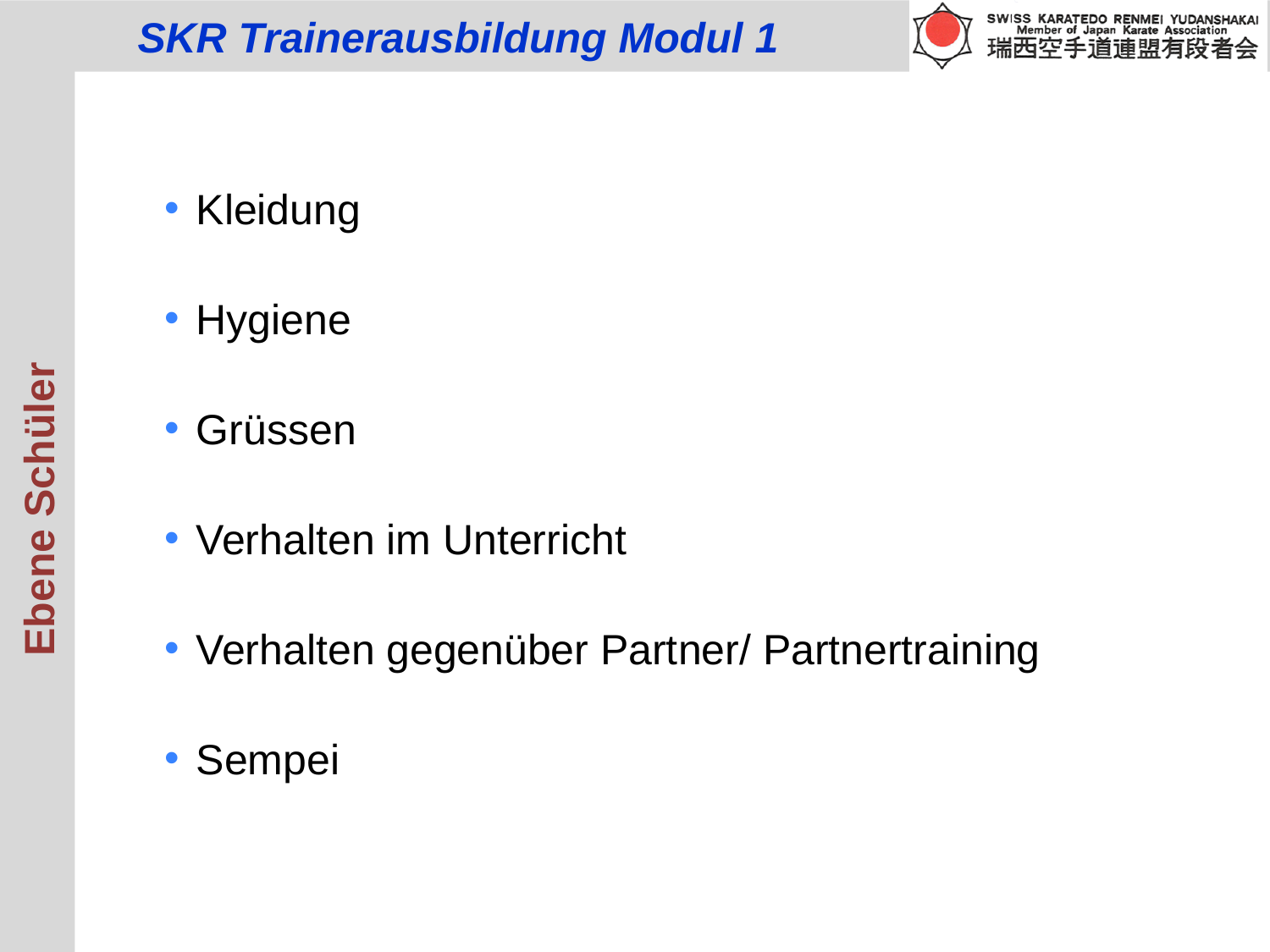

Kleidung
Hygiene
Grüssen
Verhalten im Unterricht
Verhalten gegenüber Partner/ Partnertraining
Sempei
Ebene Schüler